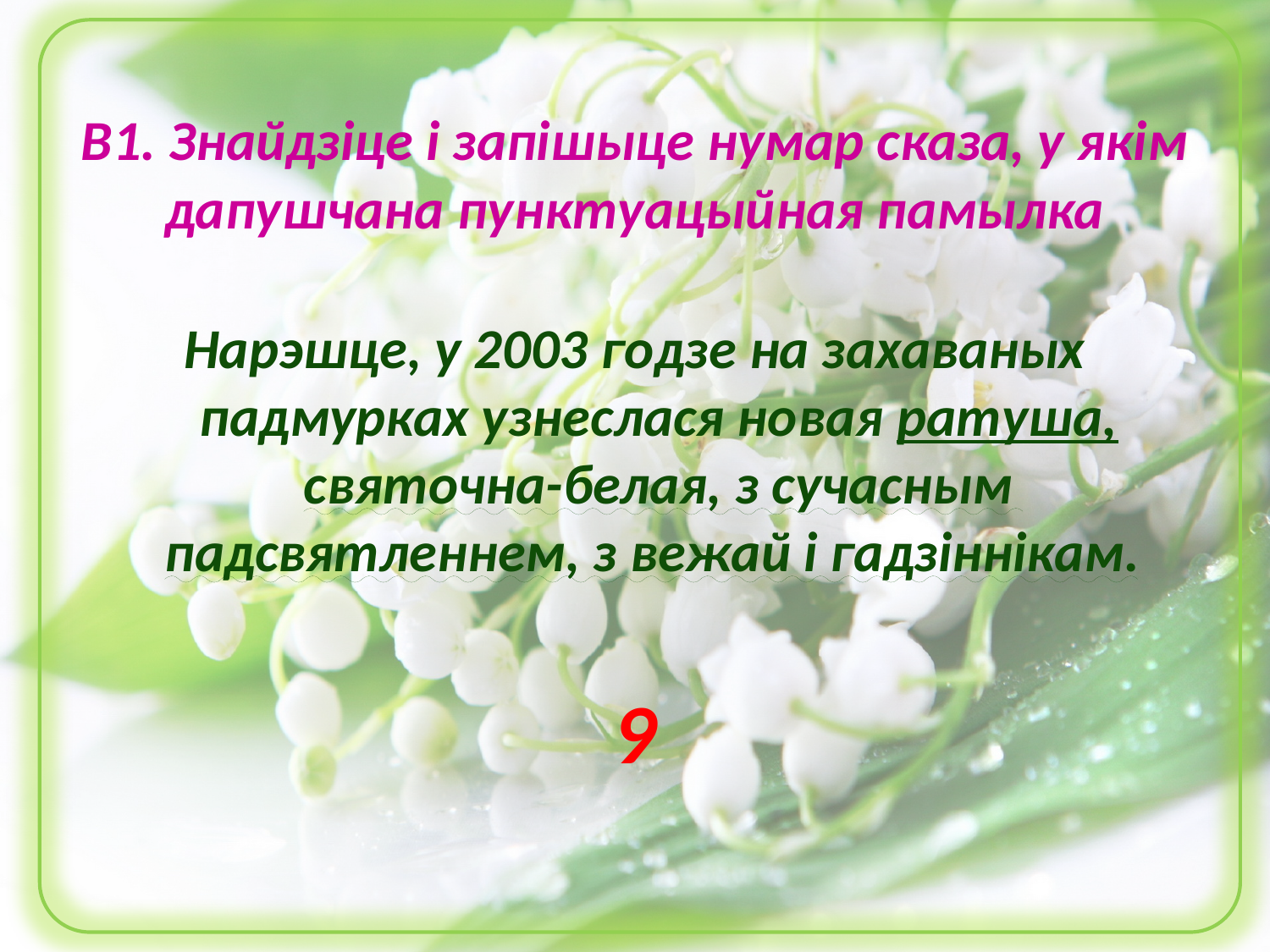

# В1. Знайдзіце і запішыце нумар сказа, у якім дапушчана пунктуацыйная памылка
Нарэшце, у 2003 годзе на захаваных падмурках узнеслася новая ратуша, святочна-белая, з сучасным падсвятленнем, з вежай і гадзіннікам.

9